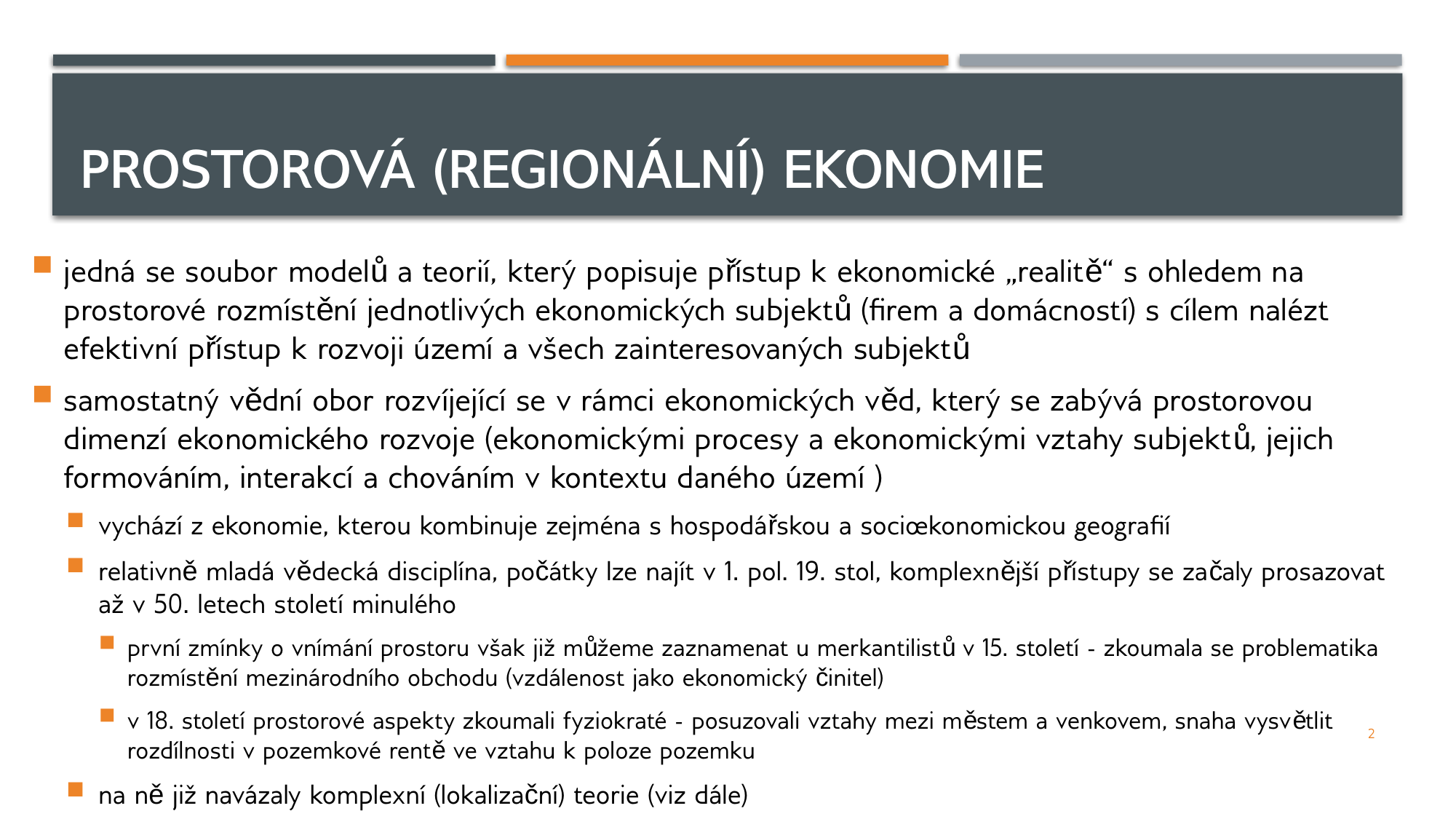

# PROSTOROVÁ (regionální) EKONOMIE
jedná se soubor modelů a teorií, který popisuje přístup k ekonomické „realitě“ s ohledem na prostorové rozmístění jednotlivých ekonomických subjektů (firem a domácností) s cílem nalézt efektivní přístup k rozvoji území a všech zainteresovaných subjektů
samostatný vědní obor rozvíjející se v rámci ekonomických věd, který se zabývá prostorovou dimenzí ekonomického rozvoje (ekonomickými procesy a ekonomickými vztahy subjektů, jejich formováním, interakcí a chováním v kontextu daného území )
vychází z ekonomie, kterou kombinuje zejména s hospodářskou a socioekonomickou geografií
relativně mladá vědecká disciplína, počátky lze najít v 1. pol. 19. stol, komplexnější přístupy se začaly prosazovat až v 50. letech století minulého
první zmínky o vnímání prostoru však již můžeme zaznamenat u merkantilistů v 15. století - zkoumala se problematika rozmístění mezinárodního obchodu (vzdálenost jako ekonomický činitel)
v 18. století prostorové aspekty zkoumali fyziokraté - posuzovali vztahy mezi městem a venkovem, snaha vysvětlit rozdílnosti v pozemkové rentě ve vztahu k poloze pozemku
na ně již navázaly komplexní (lokalizační) teorie (viz dále)
2